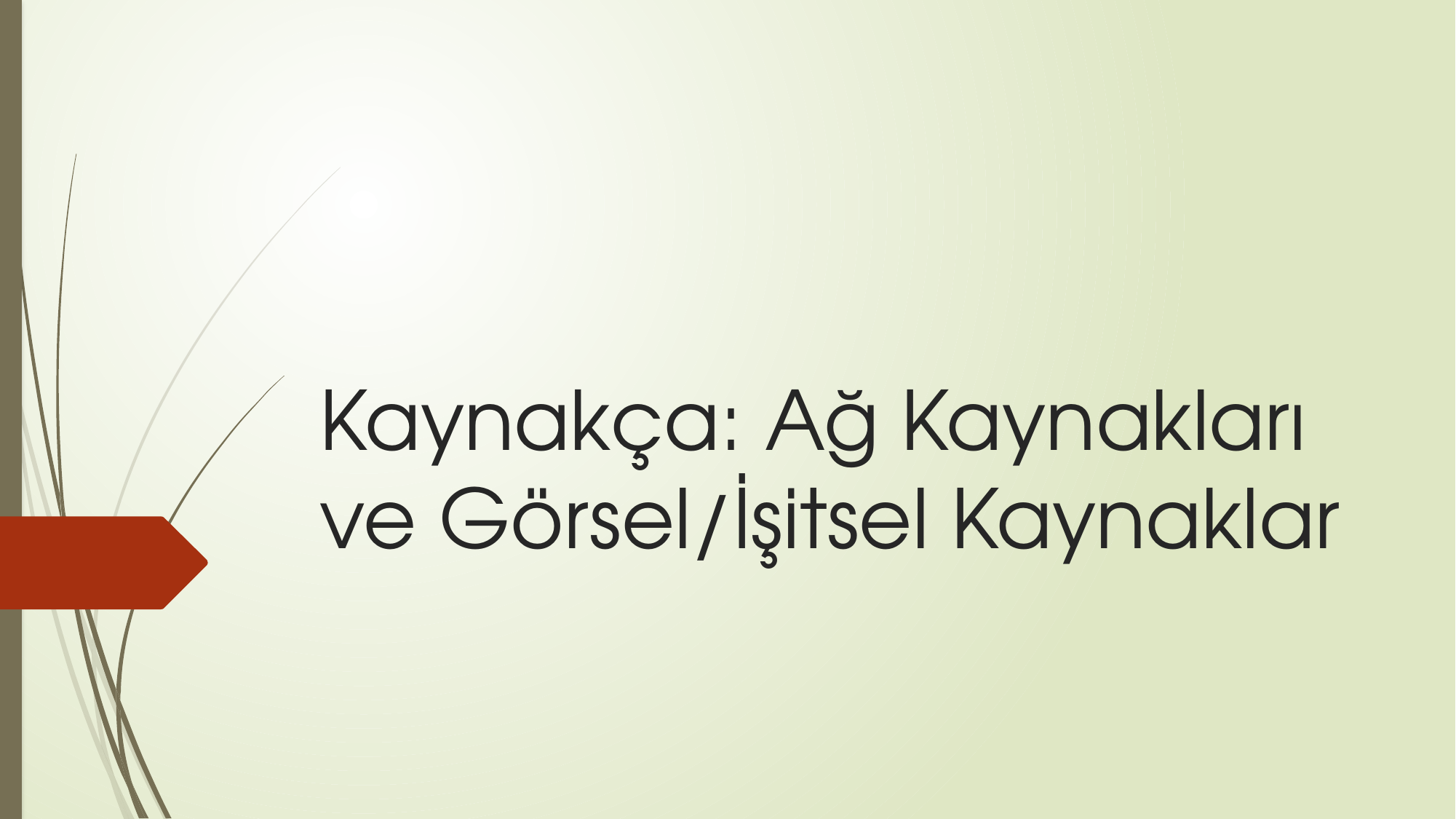

# Kaynakça: Ağ Kaynakları ve Görsel/İşitsel Kaynaklar